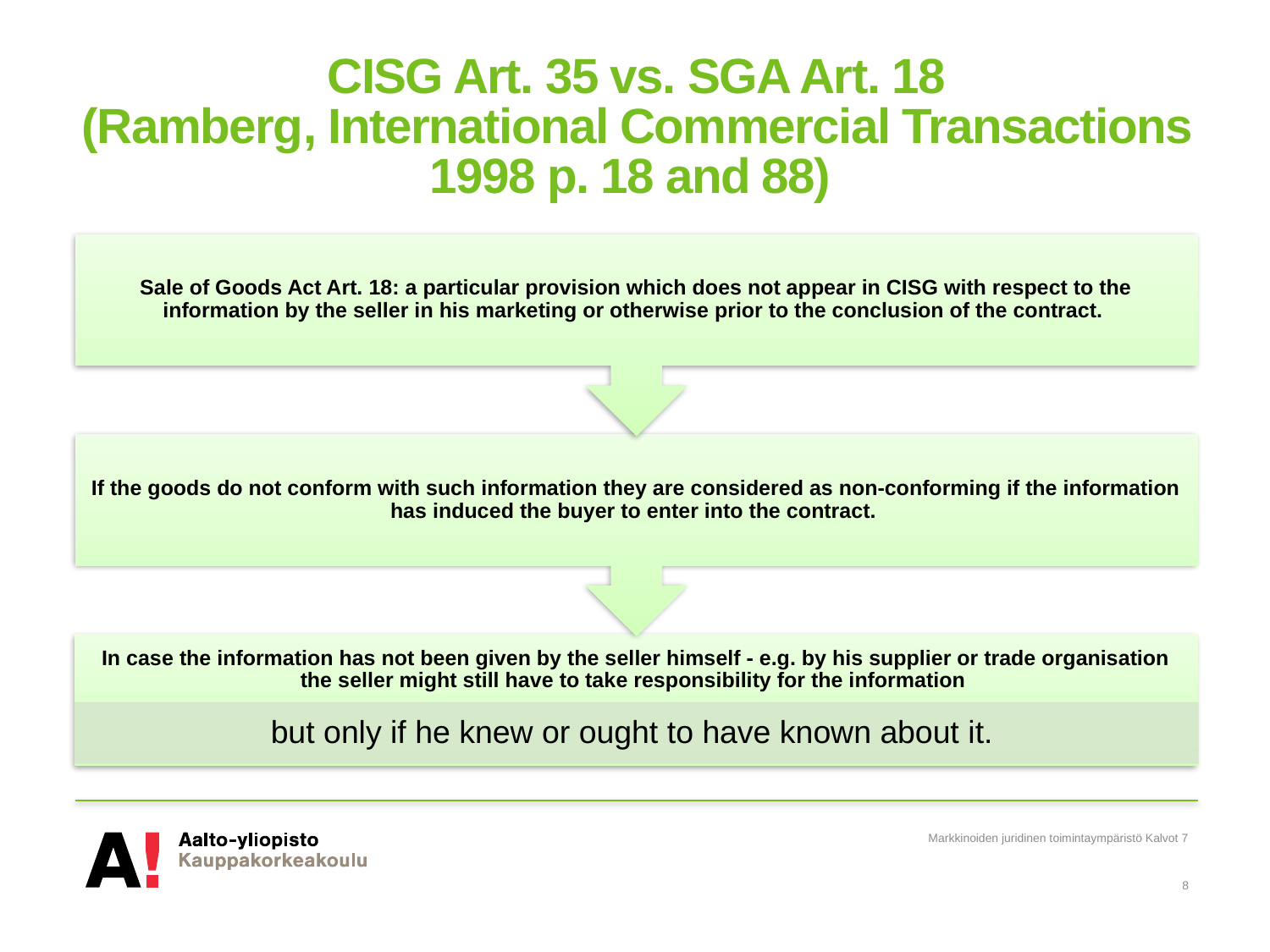

# CISG Art. 35 vs. SGA Art. 18 (Ramberg, International Commercial Transactions 1998 p. 18 and 88)
In case the information has not been given by the seller himself - e.g. by his supplier or trade organisation the seller might still have to take responsibility for the information
but only if he knew or ought to have known about it.
If the goods do not conform with such information they are considered as non-conforming if the information has induced the buyer to enter into the contract.
Sale of Goods Act Art. 18: a particular provision which does not appear in CISG with respect to the information by the seller in his marketing or otherwise prior to the conclusion of the contract.
Markkinoiden juridinen toimintaympäristö Kalvot 7
8